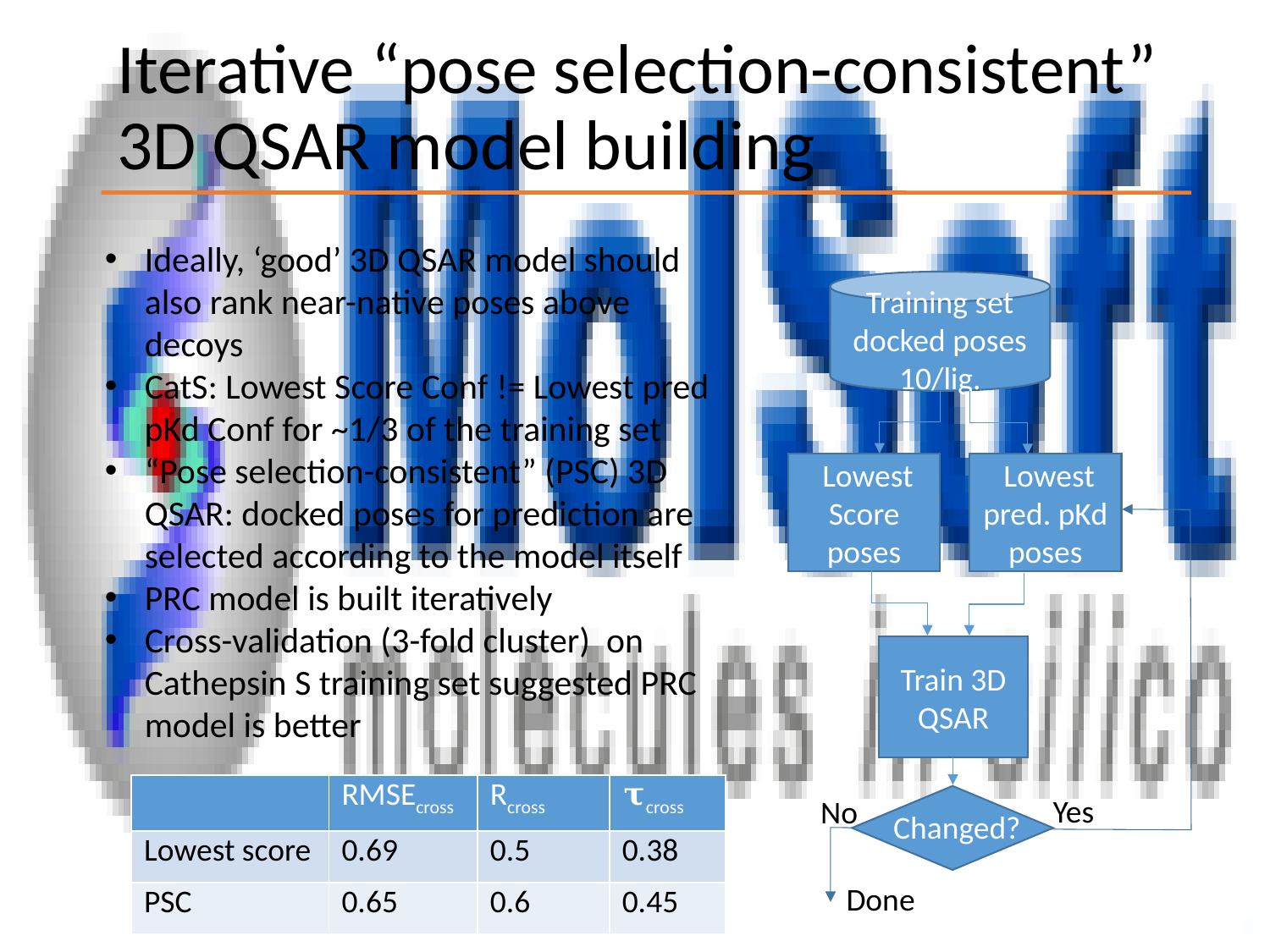

# Iterative “pose selection-consistent” 3D QSAR model building

Ideally, ‘good’ 3D QSAR model should also rank near-native poses above decoys
CatS: Lowest Score Conf != Lowest pred pKd Conf for ~1/3 of the training set
“Pose selection-consistent” (PSC) 3D QSAR: docked poses for prediction are selected according to the model itself
PRC model is built iteratively
Cross-validation (3-fold cluster)  on Cathepsin S training set suggested PRC model is better

Training set docked poses 10/lig.
 Lowest
Score
poses
 Lowest
pred. pKd
poses

Train 3D QSAR
|  | RMSEcross | Rcross | 𝛕cross |
| --- | --- | --- | --- |
| Lowest score | 0.69 | 0.5 | 0.38 |
| PSC | 0.65 | 0.6 | 0.45 |
Yes
No

Changed?

Done